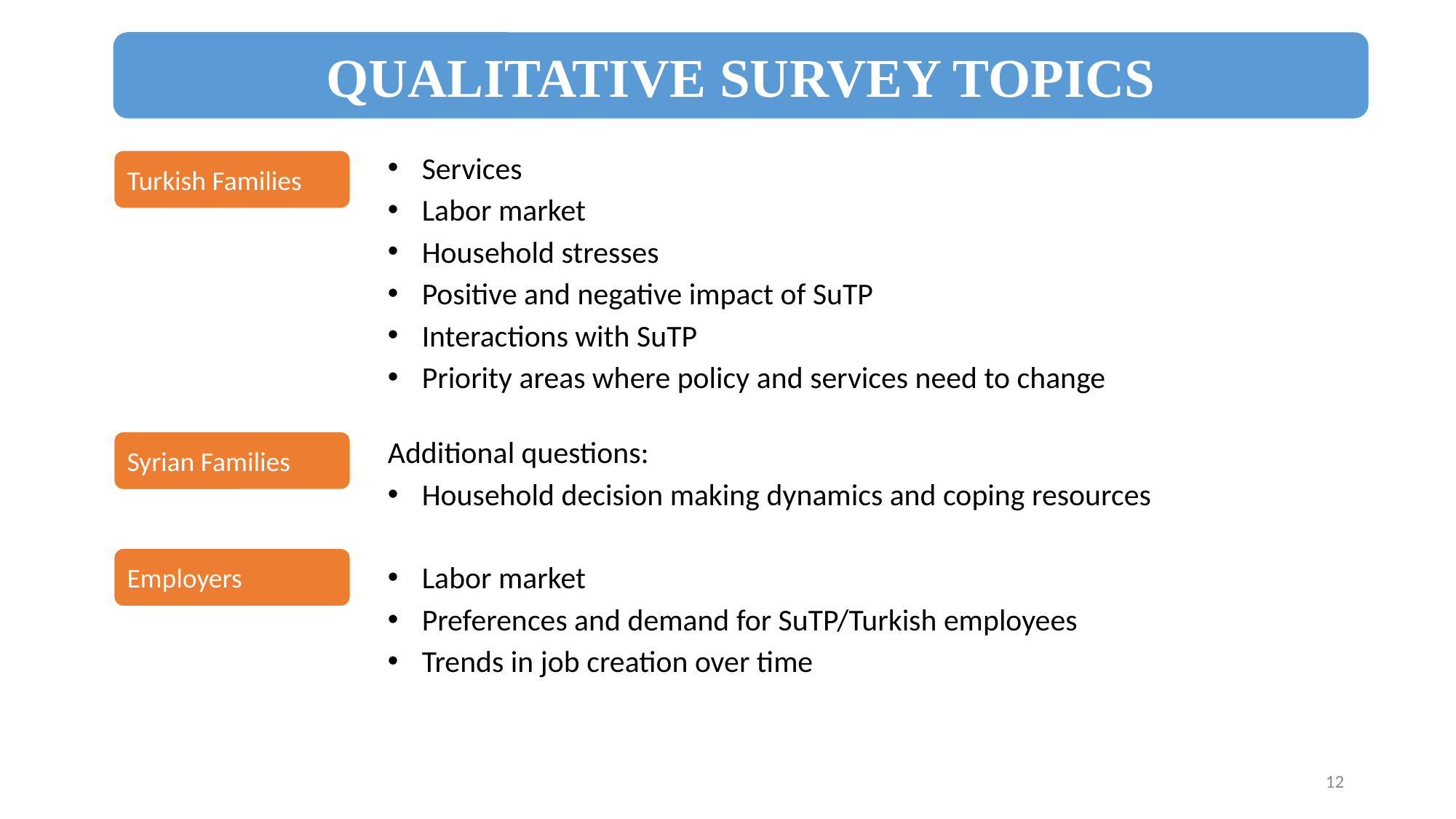

QUALITATIVE SURVEY TOPICS
Services
Labor market
Household stresses
Positive and negative impact of SuTP
Interactions with SuTP
Priority areas where policy and services need to change
Turkish Families
Additional questions:
Household decision making dynamics and coping resources
Syrian Families
Employers
Labor market
Preferences and demand for SuTP/Turkish employees
Trends in job creation over time
12